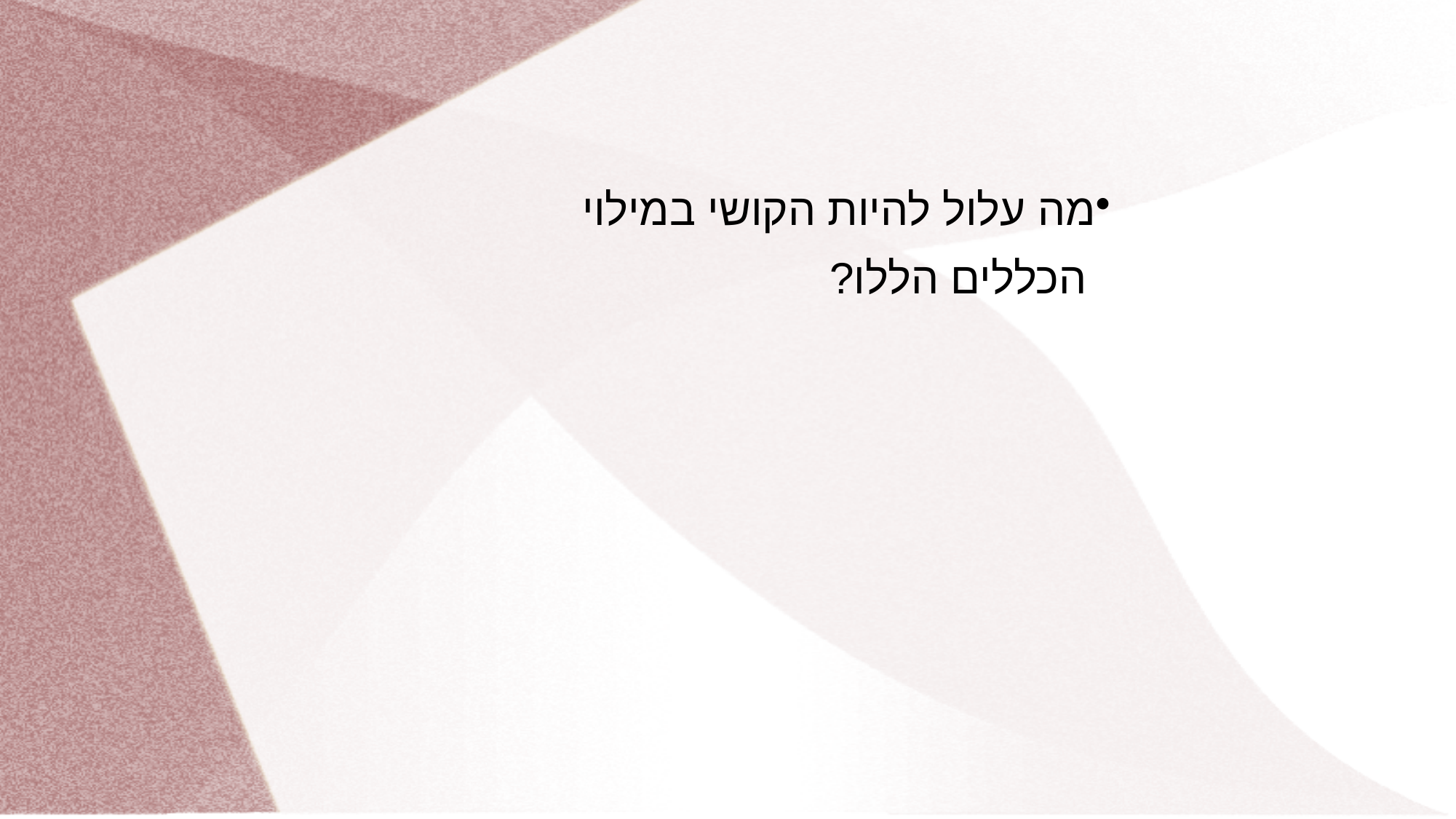

מה עלול להיות הקושי במילוי
  הכללים הללו?